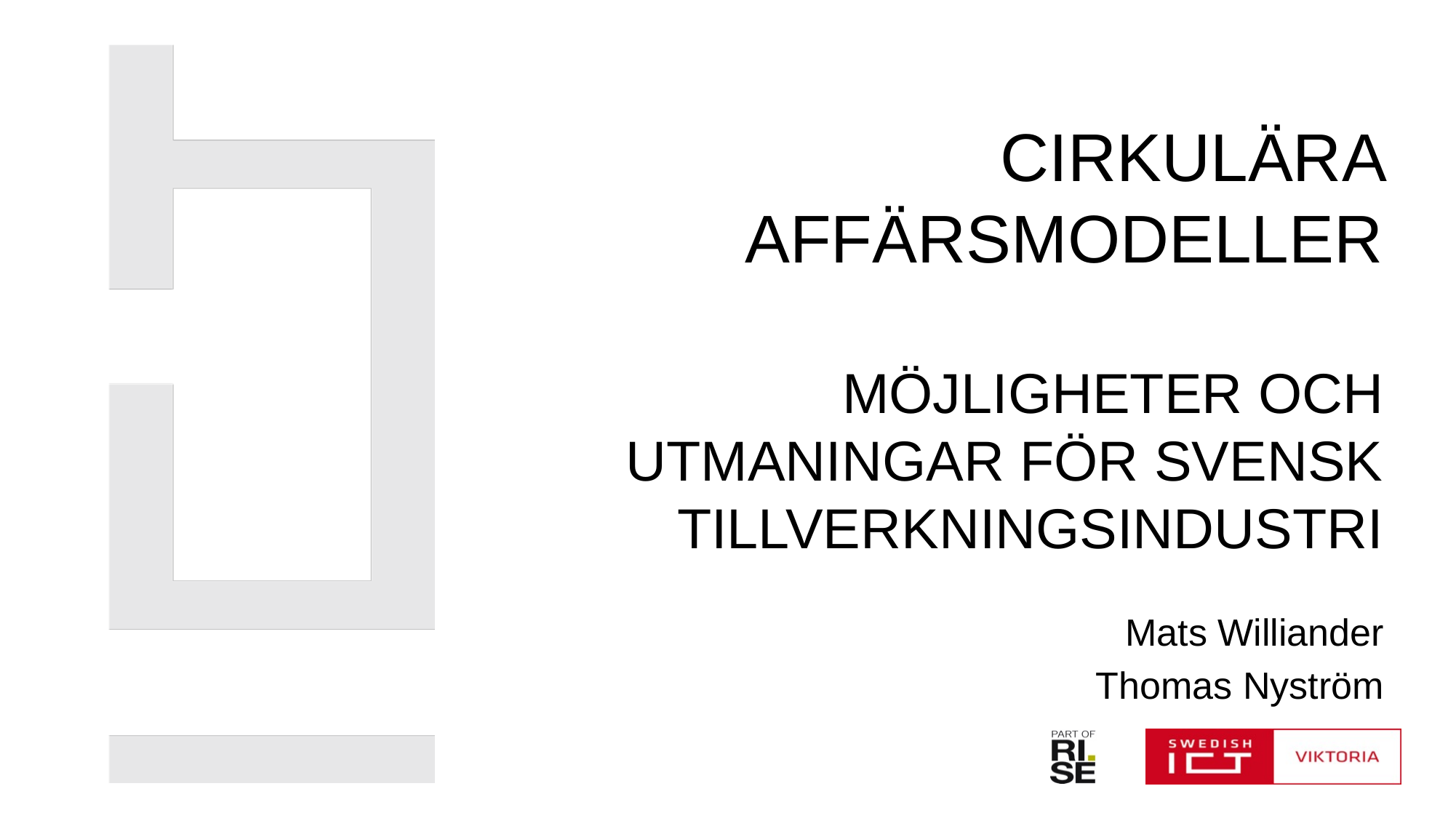

# Cirkulära affärsmodeller Möjligheter och utmaningar för svensk tillverkningsindustri
Mats Williander
Thomas Nyström